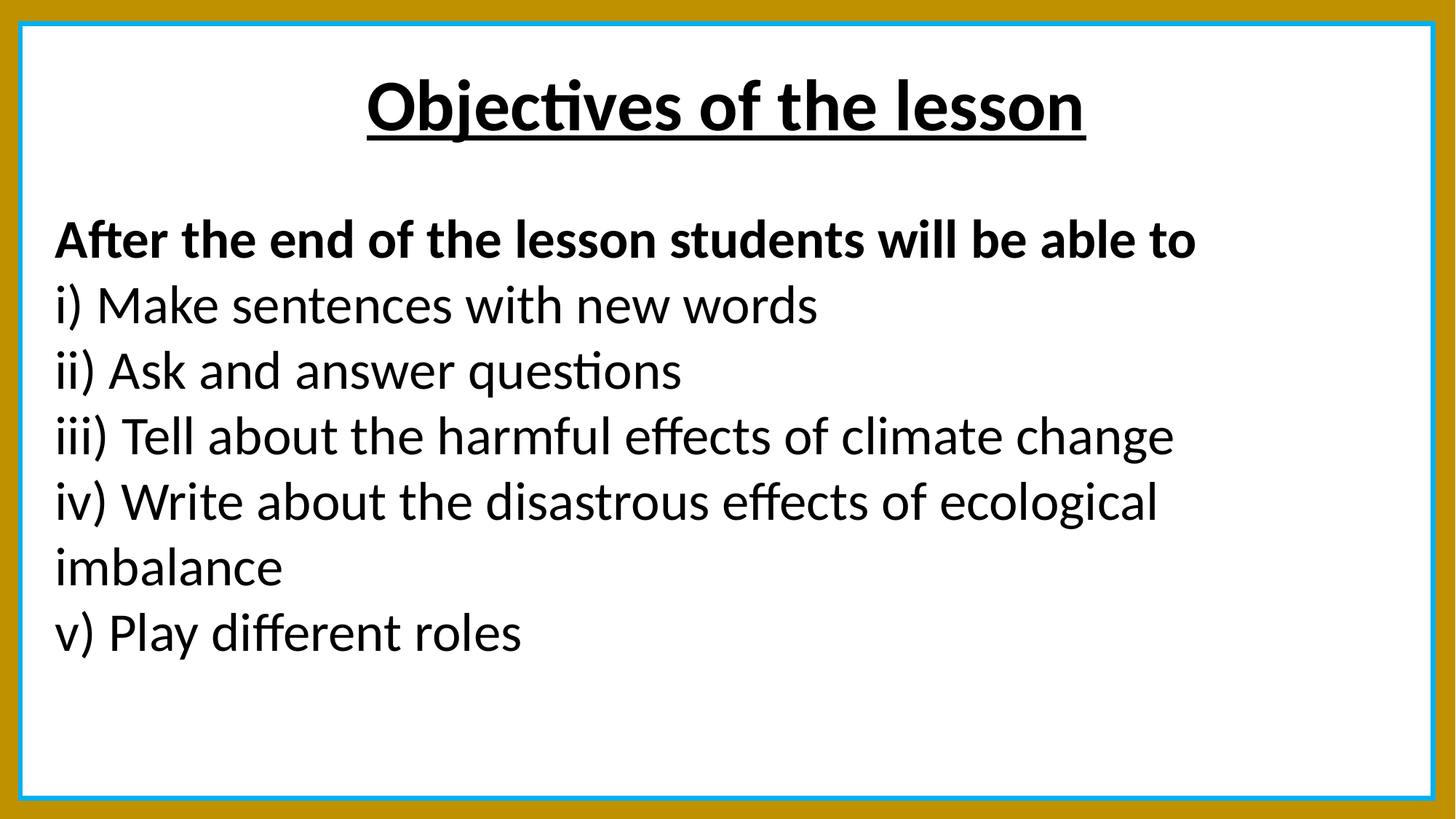

Objectives of the lesson

After the end of the lesson students will be able to
i) Make sentences with new words
ii) Ask and answer questions
iii) Tell about the harmful effects of climate change
iv) Write about the disastrous effects of ecological imbalance
v) Play different roles